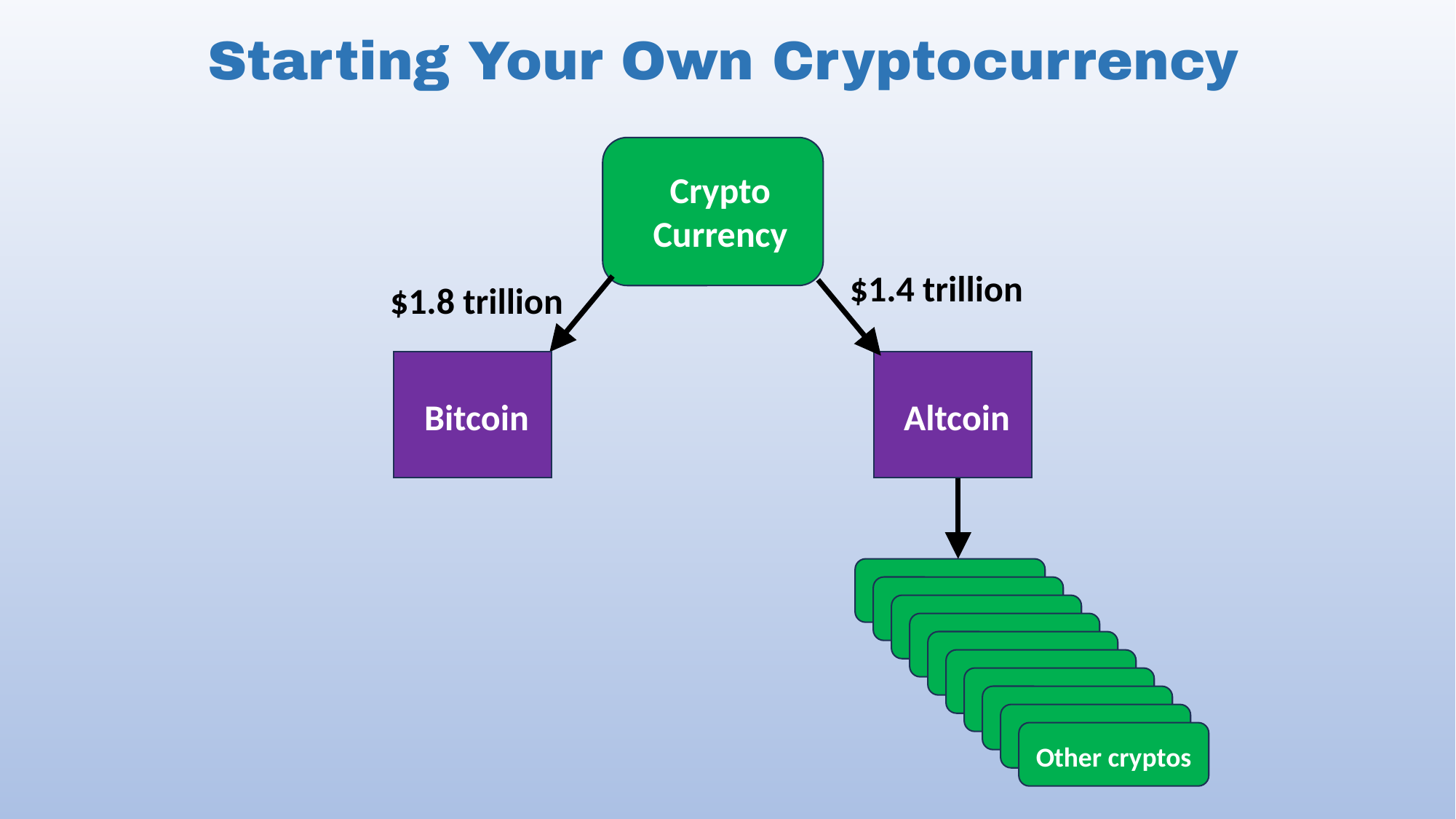

Starting Your Own Cryptocurrency

Crypto Currency

Bitcoin

Altcoin
$1.4 trillion
$1.8 trillion

Other cryptos